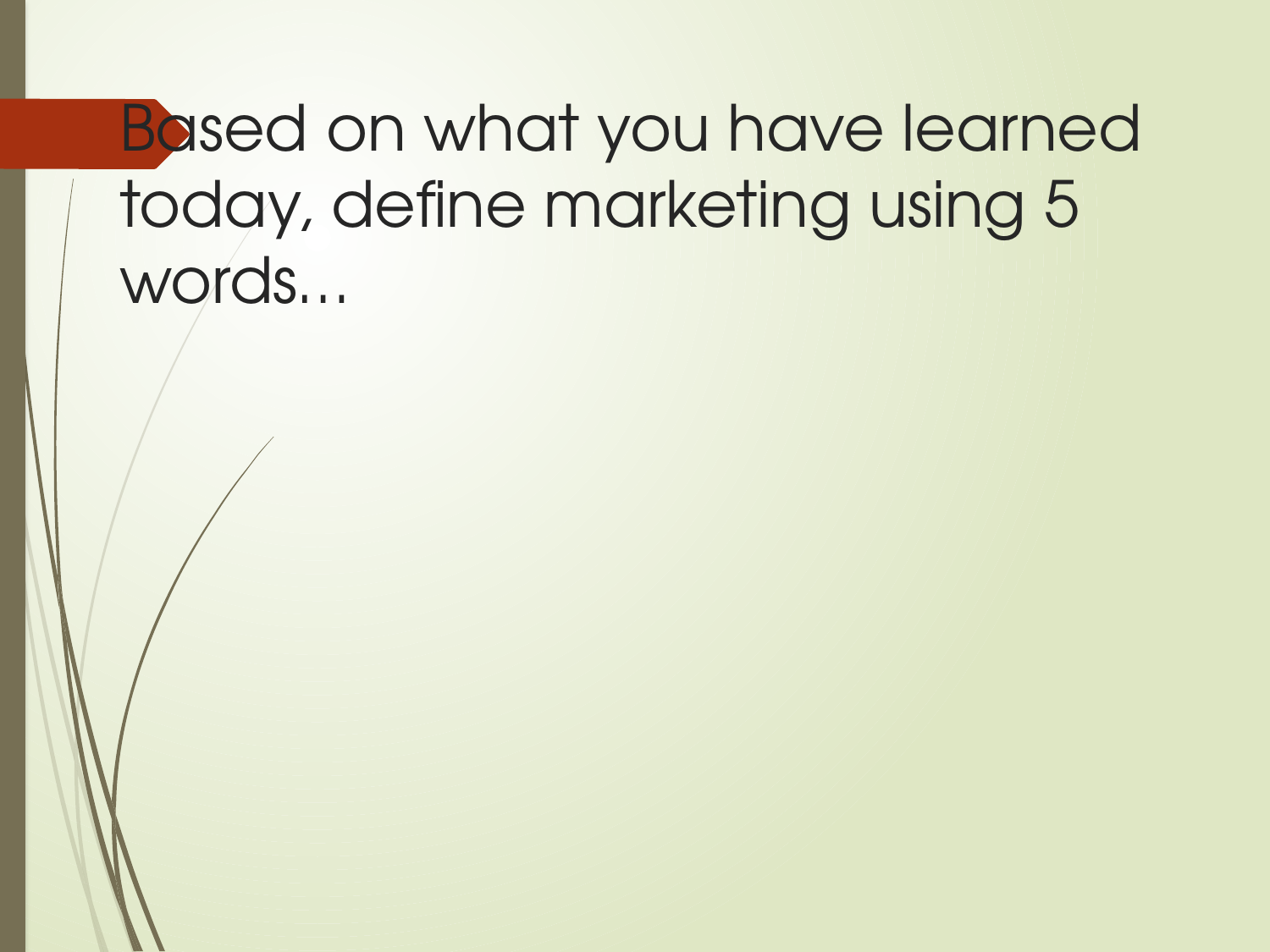

# Based on what you have learned today, define marketing using 5 words…